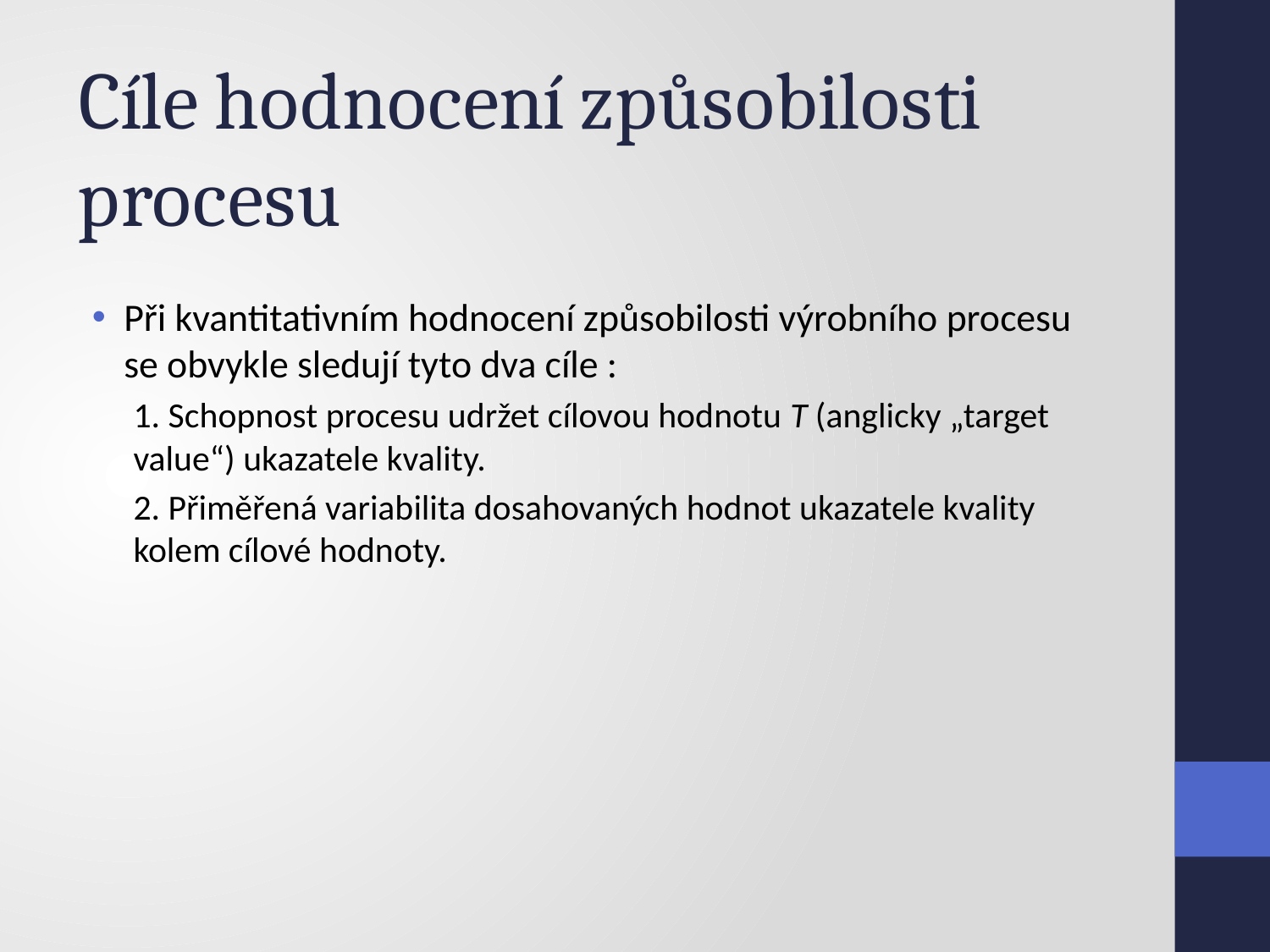

# Cíle hodnocení způsobilosti procesu
Při kvantitativním hodnocení způsobilosti výrobního procesu se obvykle sledují tyto dva cíle :
1. Schopnost procesu udržet cílovou hodnotu T (anglicky „target value“) ukazatele kvality.
2. Přiměřená variabilita dosahovaných hodnot ukazatele kvality kolem cílové hodnoty.